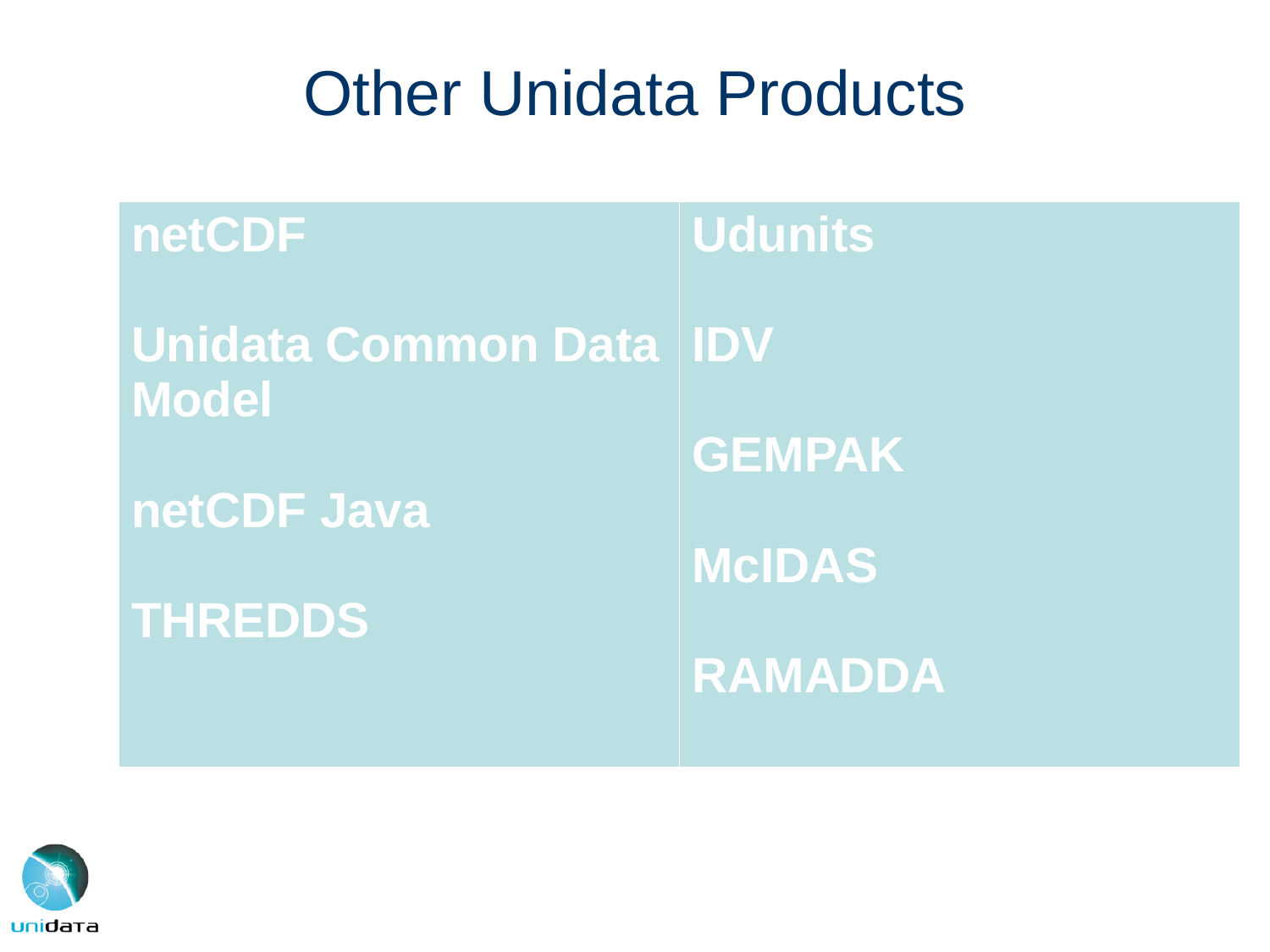

# Other Unidata Products
| netCDF Unidata Common Data Model netCDF Java THREDDS | Udunits IDV GEMPAK McIDAS RAMADDA |
| --- | --- |